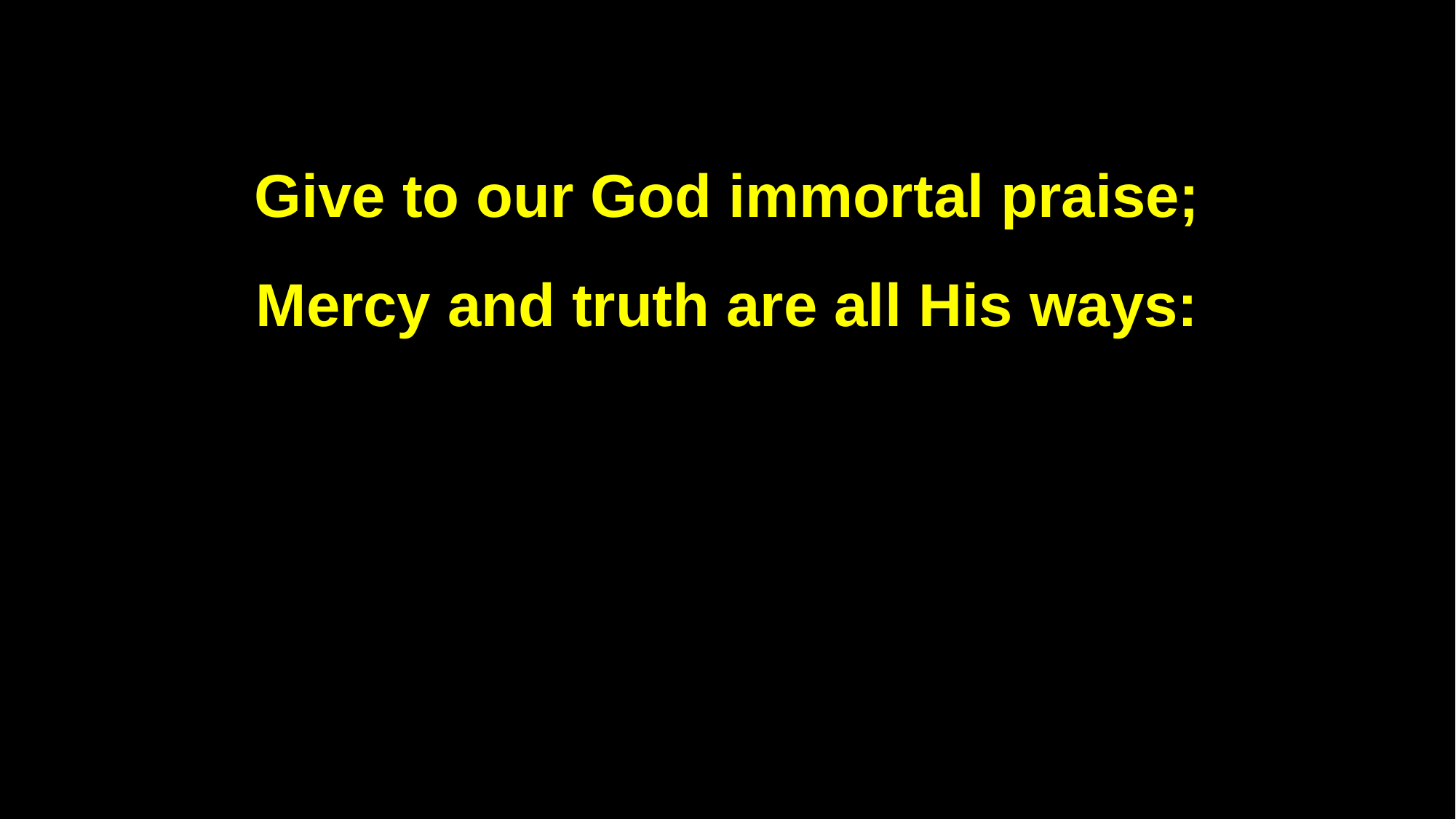

Give to our God immortal praise;
Mercy and truth are all His ways: